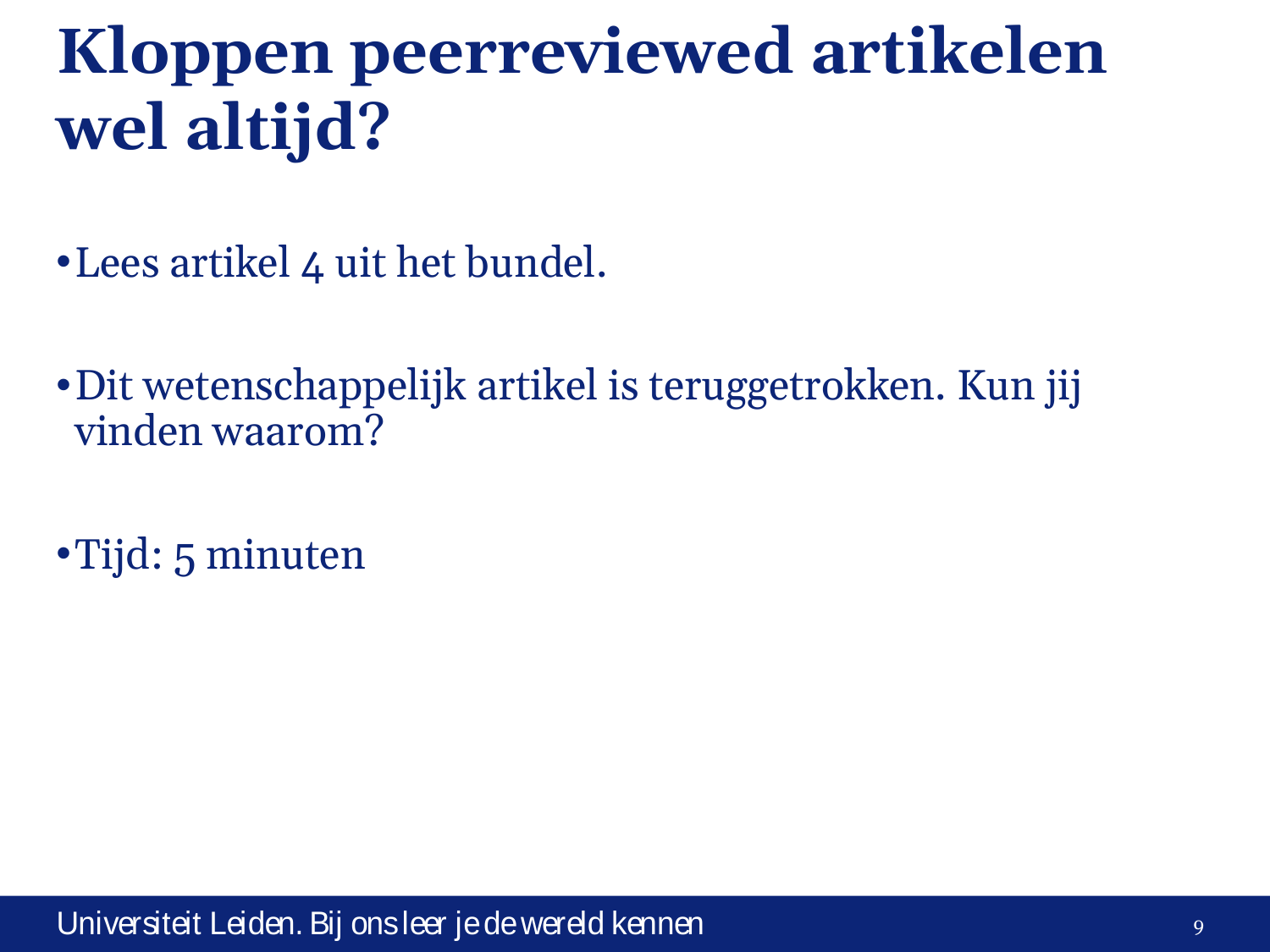

# Kloppen peerreviewed artikelen wel altijd?

Lees artikel 4 uit het bundel.

Dit wetenschappelijk artikel is teruggetrokken. Kun jij vinden waarom?

Tijd: 5 minuten